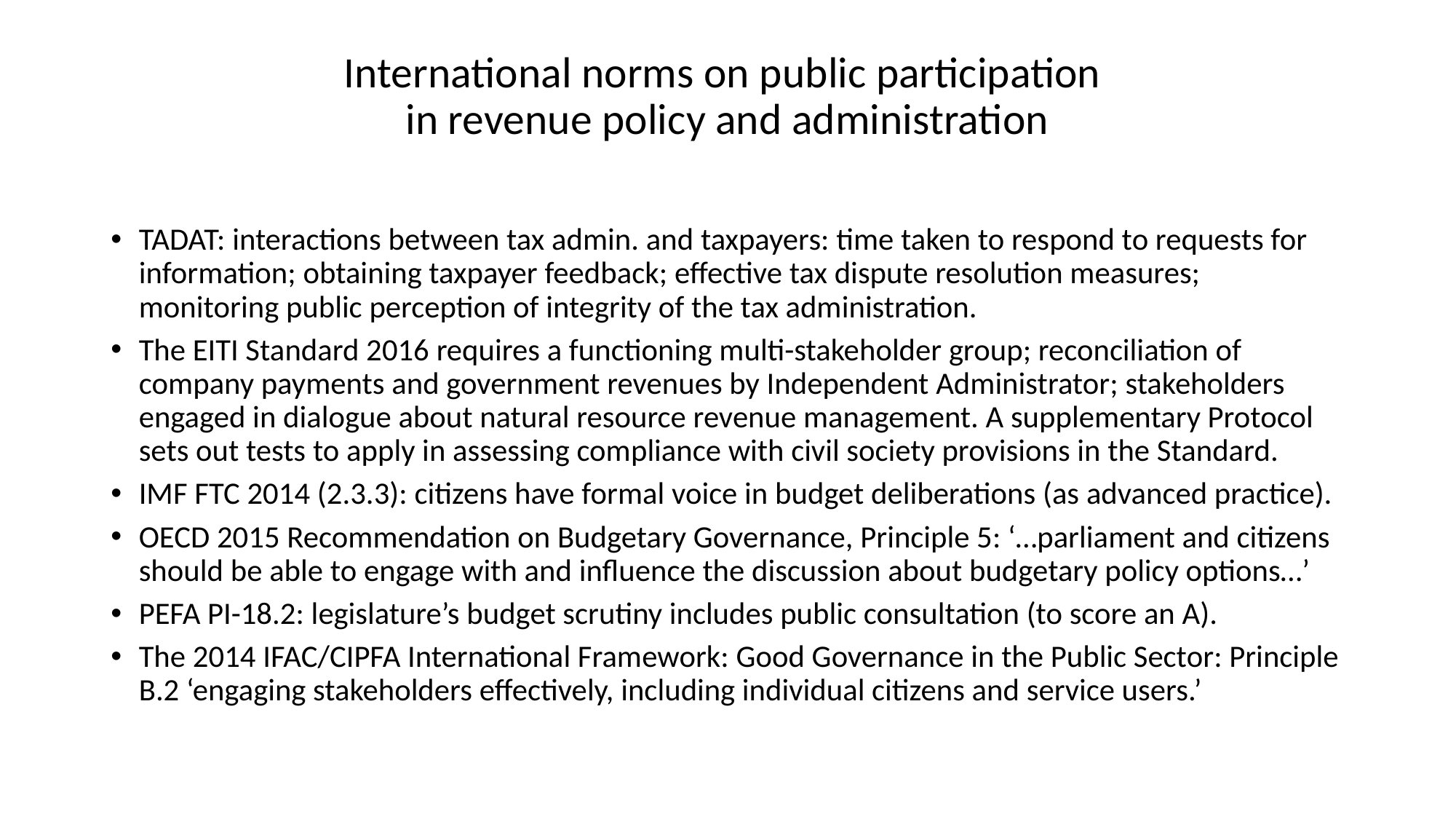

# International norms on public participation in revenue policy and administration
TADAT: interactions between tax admin. and taxpayers: time taken to respond to requests for information; obtaining taxpayer feedback; effective tax dispute resolution measures; monitoring public perception of integrity of the tax administration.
The EITI Standard 2016 requires a functioning multi-stakeholder group; reconciliation of company payments and government revenues by Independent Administrator; stakeholders engaged in dialogue about natural resource revenue management. A supplementary Protocol sets out tests to apply in assessing compliance with civil society provisions in the Standard.
IMF FTC 2014 (2.3.3): citizens have formal voice in budget deliberations (as advanced practice).
OECD 2015 Recommendation on Budgetary Governance, Principle 5: ‘…parliament and citizens should be able to engage with and influence the discussion about budgetary policy options…’
PEFA PI-18.2: legislature’s budget scrutiny includes public consultation (to score an A).
The 2014 IFAC/CIPFA International Framework: Good Governance in the Public Sector: Principle B.2 ‘engaging stakeholders effectively, including individual citizens and service users.’